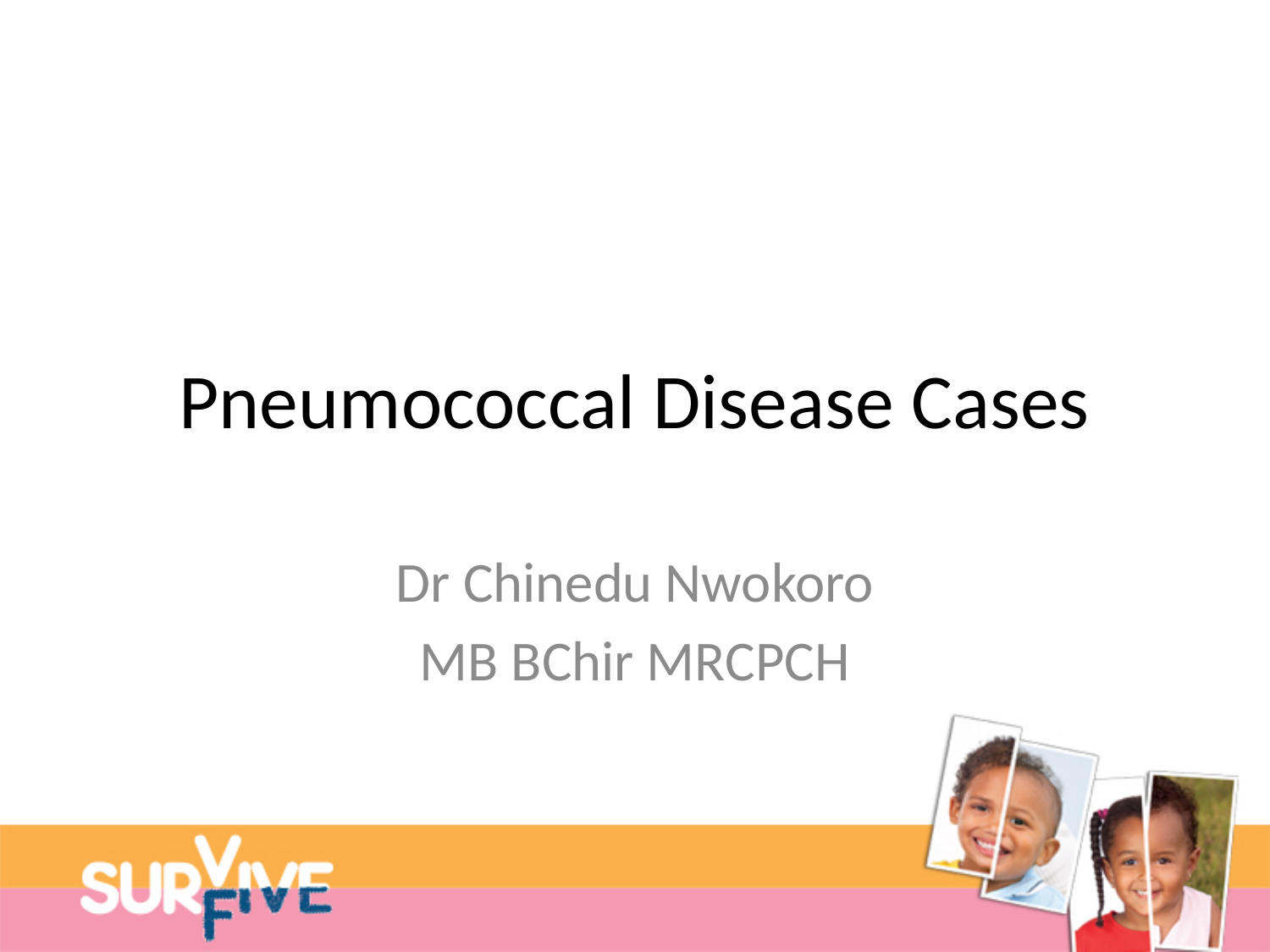

# Pneumococcal Disease Cases
Dr Chinedu Nwokoro
MB BChir MRCPCH